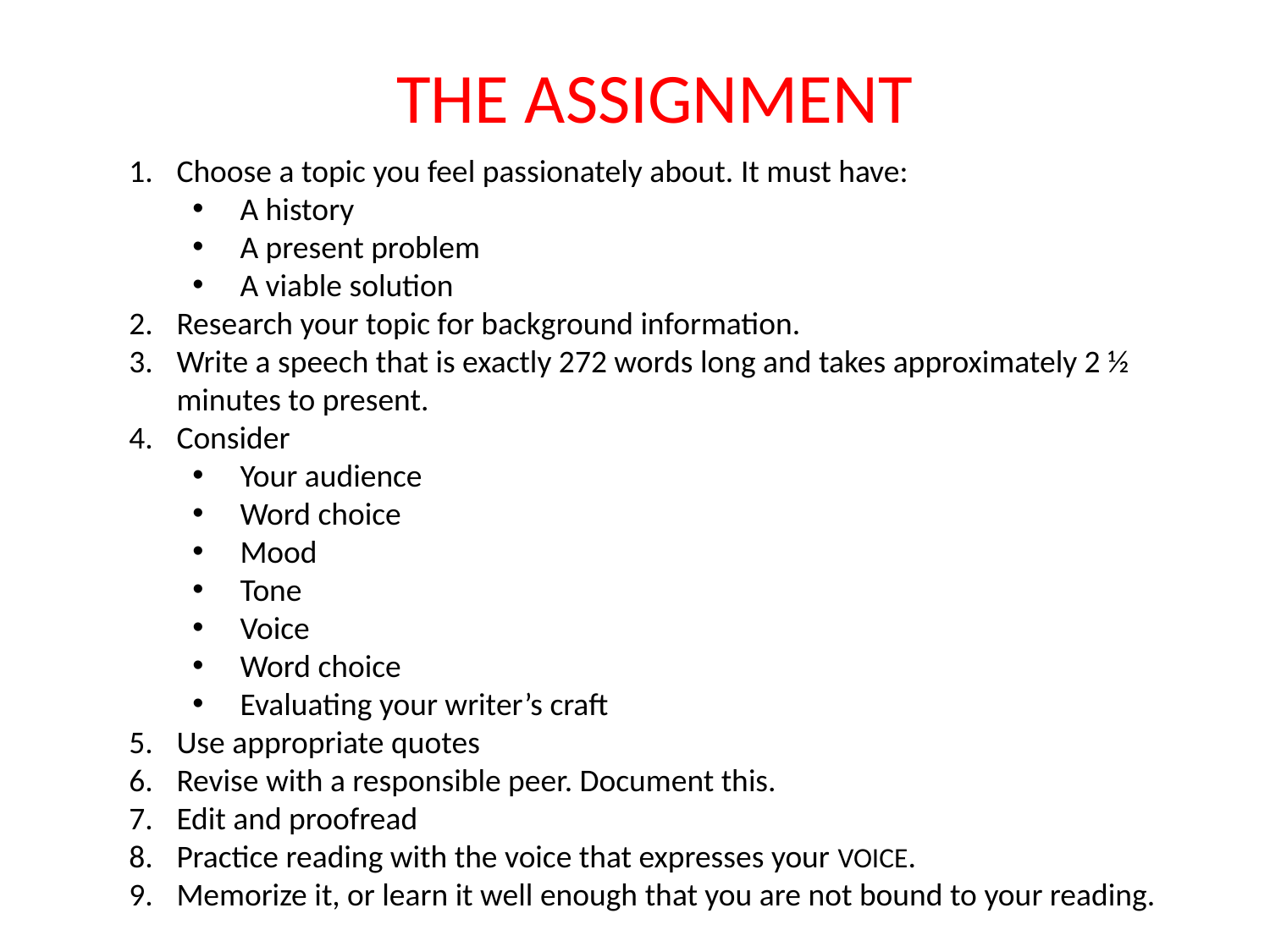

THE ASSIGNMENT
Choose a topic you feel passionately about. It must have:
A history
A present problem
A viable solution
Research your topic for background information.
Write a speech that is exactly 272 words long and takes approximately 2 ½ minutes to present.
Consider
Your audience
Word choice
Mood
Tone
Voice
Word choice
Evaluating your writer’s craft
Use appropriate quotes
Revise with a responsible peer. Document this.
Edit and proofread
Practice reading with the voice that expresses your VOICE.
Memorize it, or learn it well enough that you are not bound to your reading.